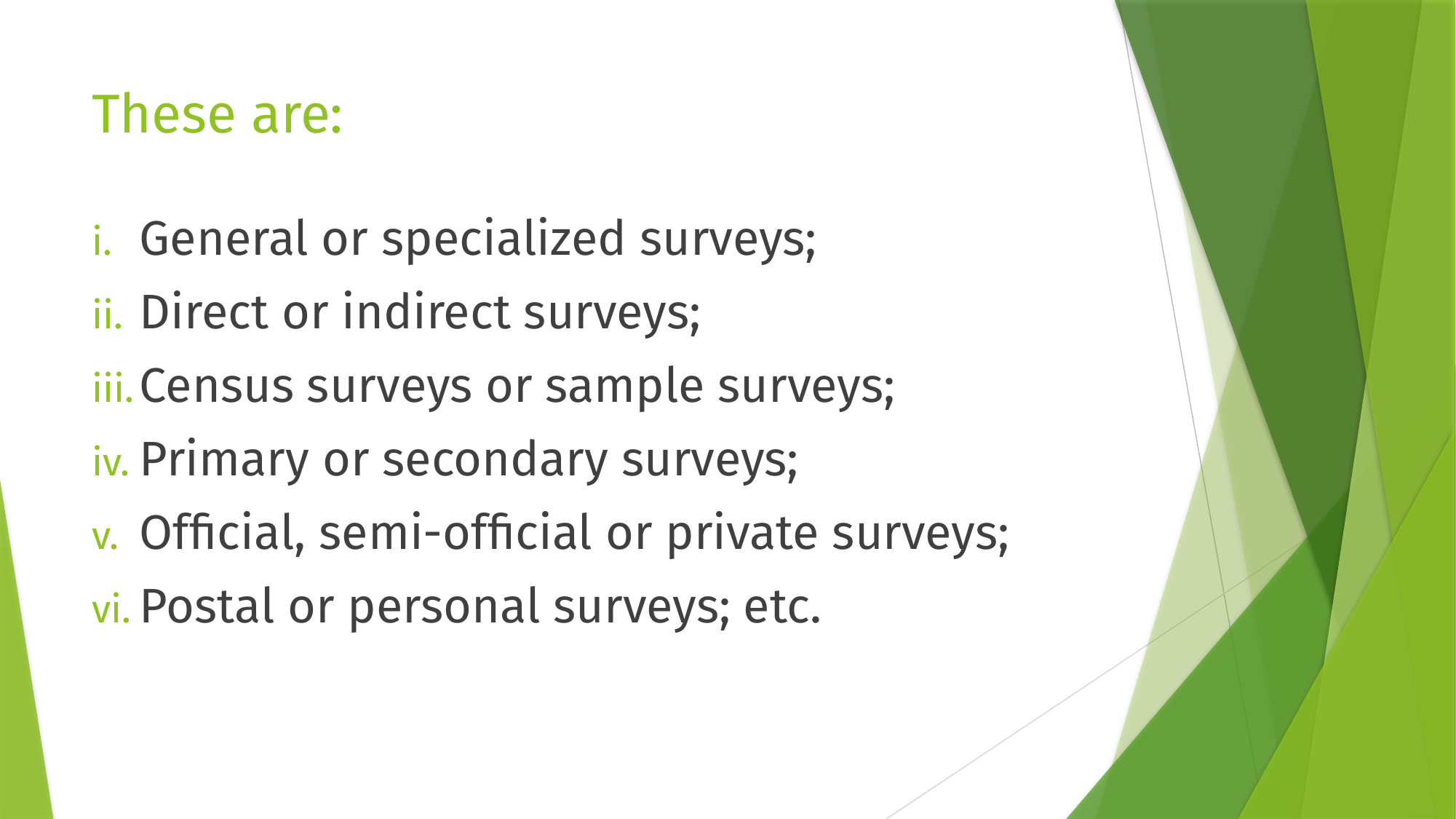

# These are:
General or specialized surveys;
Direct or indirect surveys;
Census surveys or sample surveys;
Primary or secondary surveys;
Official, semi-official or private surveys;
Postal or personal surveys; etc.